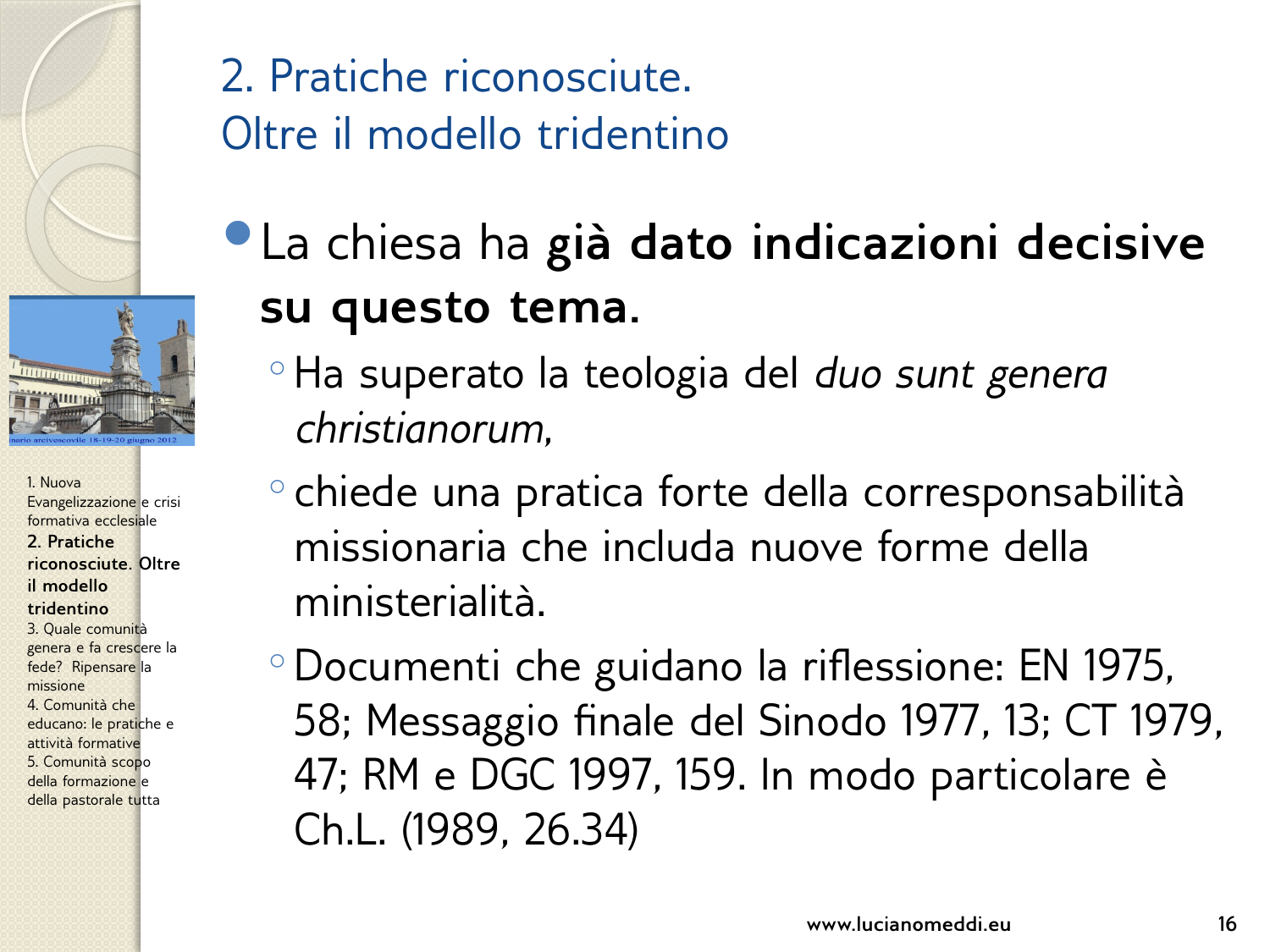

# 2. Pratiche riconosciute. Oltre il modello tridentino
La chiesa ha già dato indicazioni decisive su questo tema.
Ha superato la teologia del duo sunt genera christianorum,
chiede una pratica forte della corresponsabilità missionaria che includa nuove forme della ministerialità.
Documenti che guidano la riflessione: EN 1975, 58; Messaggio finale del Sinodo 1977, 13; CT 1979, 47; RM e DGC 1997, 159. In modo particolare è Ch.L. (1989, 26.34)
1. Nuova Evangelizzazione e crisi formativa ecclesiale
2. Pratiche riconosciute. Oltre il modello tridentino
3. Quale comunità genera e fa crescere la fede?  Ripensare la missione
4. Comunità che educano: le pratiche e attività formative
5. Comunità scopo della formazione e della pastorale tutta
www.lucianomeddi.eu
16